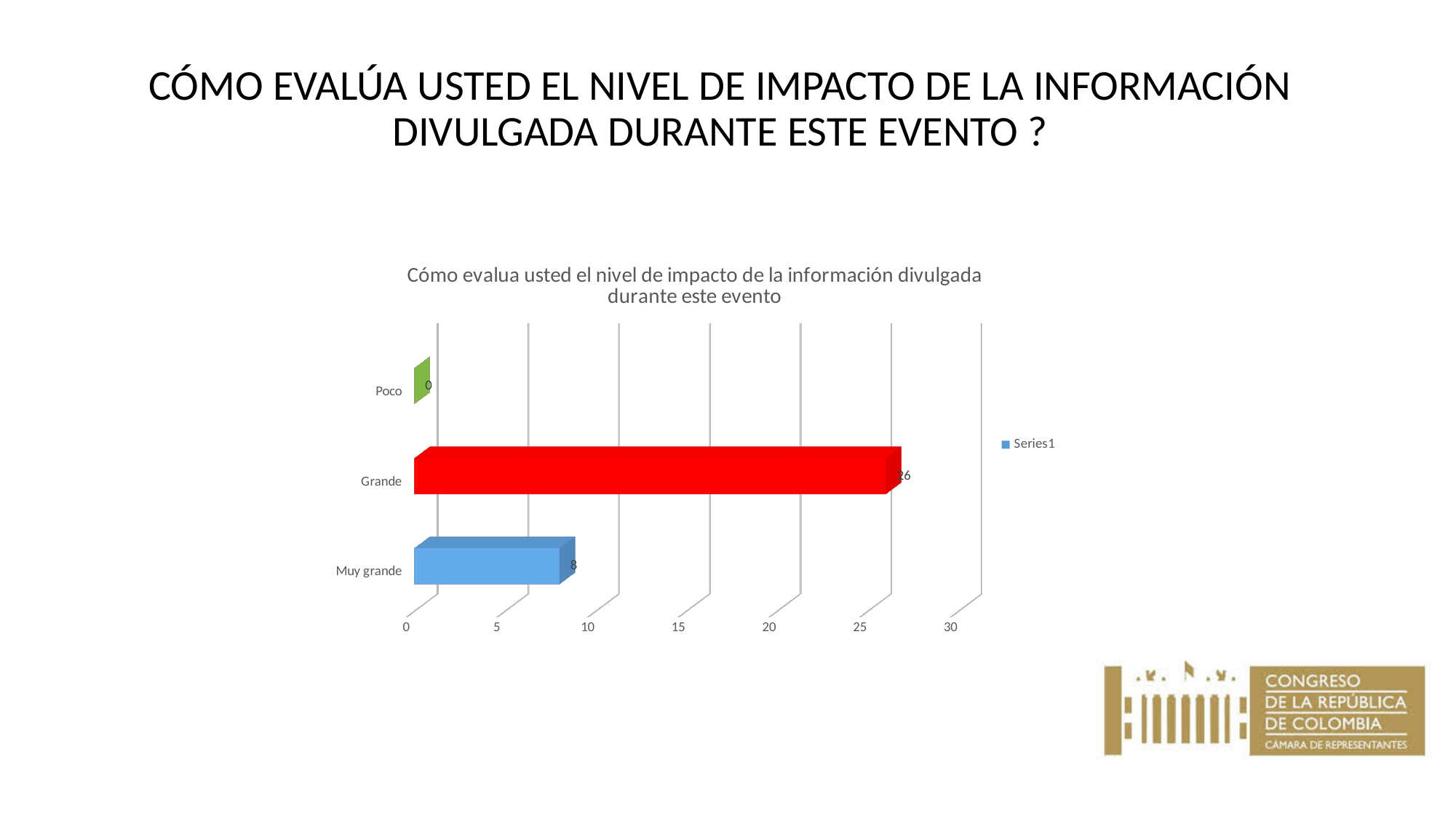

# CÓMO EVALÚA USTED EL NIVEL DE IMPACTO DE LA INFORMACIÓN DIVULGADA DURANTE ESTE EVENTO ?

[unsupported chart]